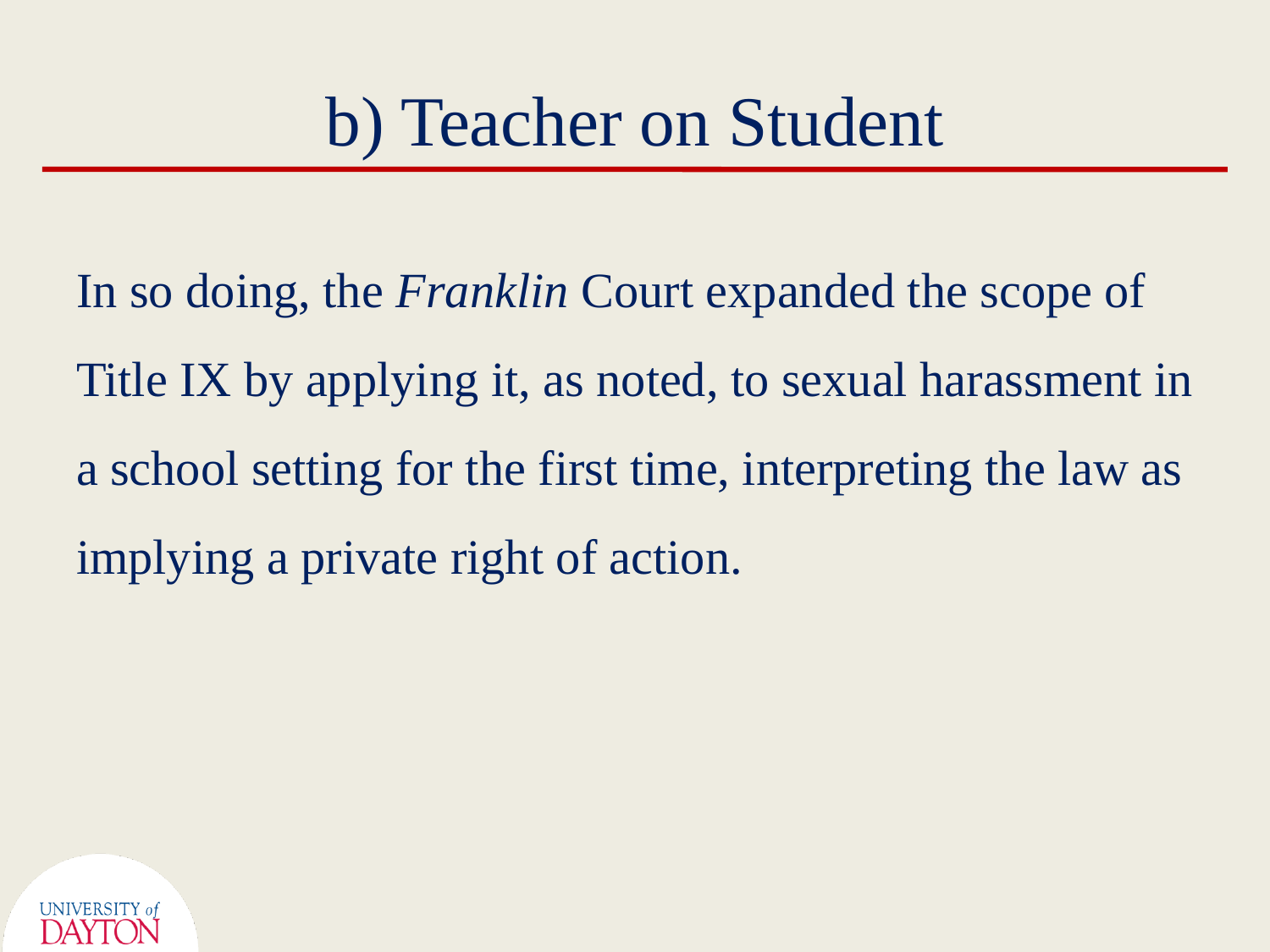

# b) Teacher on Student
In so doing, the Franklin Court expanded the scope of Title IX by applying it, as noted, to sexual harassment in a school setting for the first time, interpreting the law as implying a private right of action.